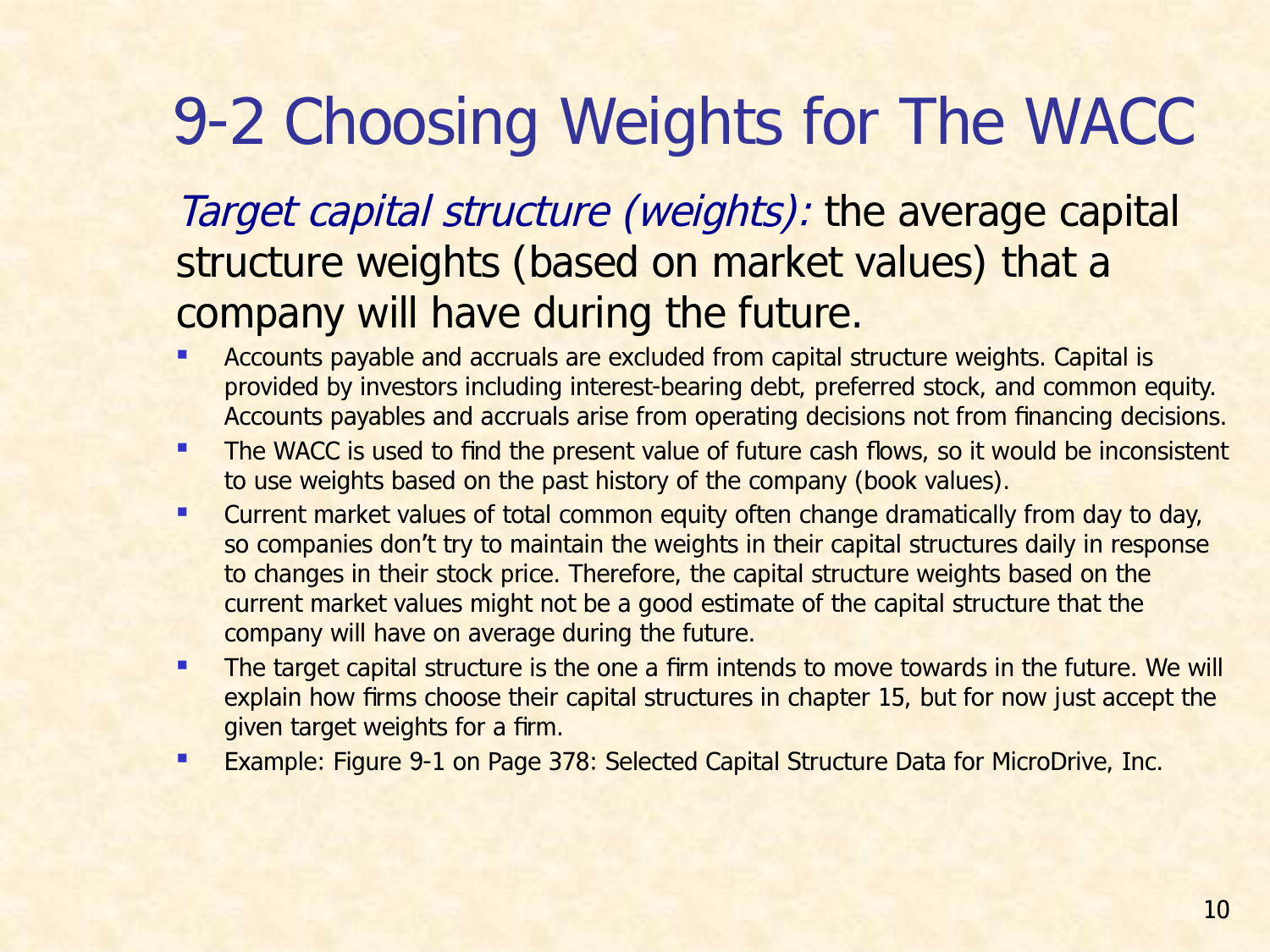

# 9-2 Choosing Weights for The WACC
Target capital structure (weights): the average capital structure weights (based on market values) that a company will have during the future.
Accounts payable and accruals are excluded from capital structure weights. Capital is provided by investors including interest-bearing debt, preferred stock, and common equity. Accounts payables and accruals arise from operating decisions not from financing decisions.
The WACC is used to find the present value of future cash flows, so it would be inconsistent to use weights based on the past history of the company (book values).
Current market values of total common equity often change dramatically from day to day, so companies don’t try to maintain the weights in their capital structures daily in response to changes in their stock price. Therefore, the capital structure weights based on the current market values might not be a good estimate of the capital structure that the company will have on average during the future.
The target capital structure is the one a firm intends to move towards in the future. We will explain how firms choose their capital structures in chapter 15, but for now just accept the given target weights for a firm.
Example: Figure 9-1 on Page 378: Selected Capital Structure Data for MicroDrive, Inc.

10